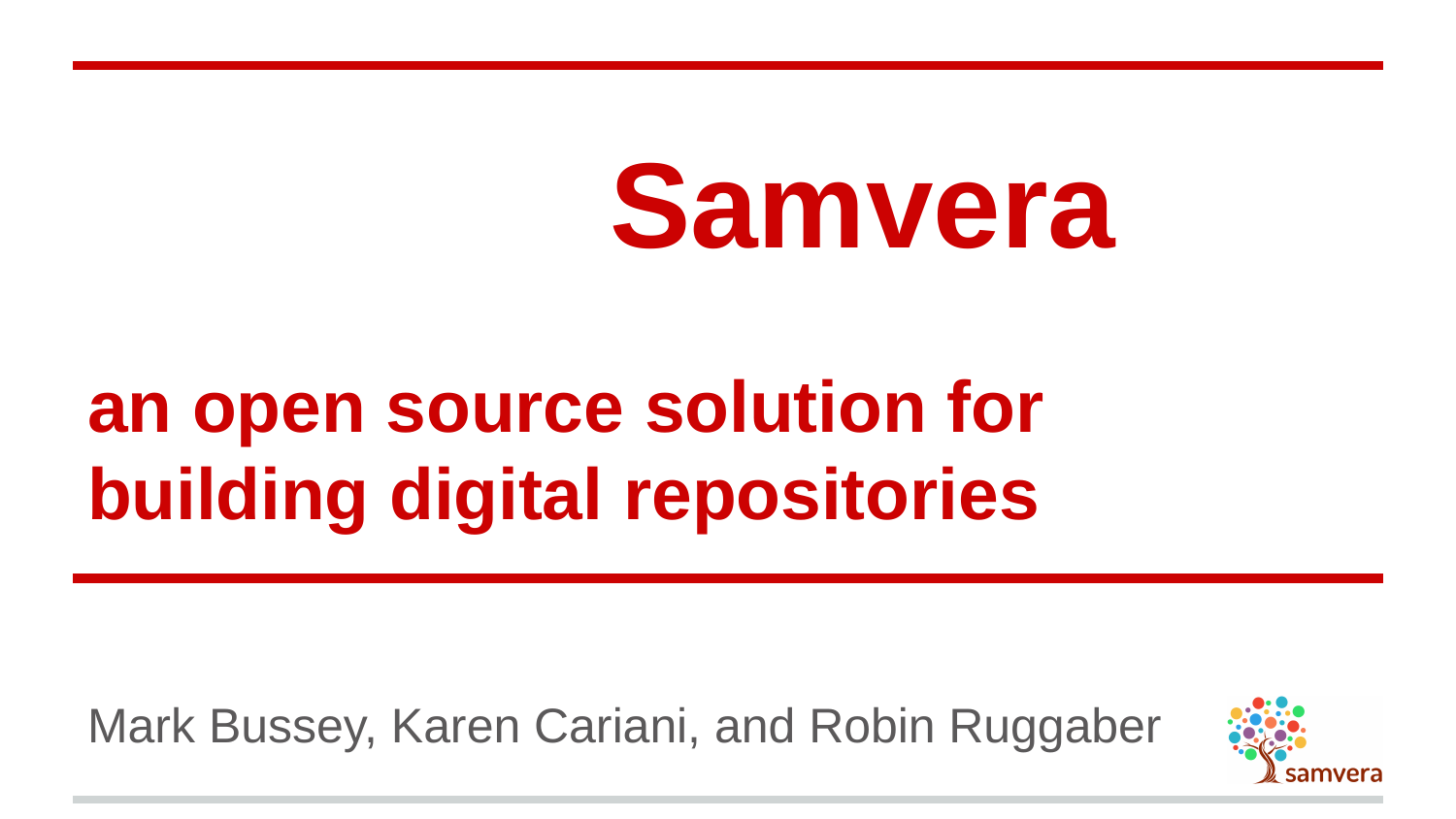

# Samvera

an open source solution for
building digital repositories

Mark Bussey, Karen Cariani, and Robin Ruggaber